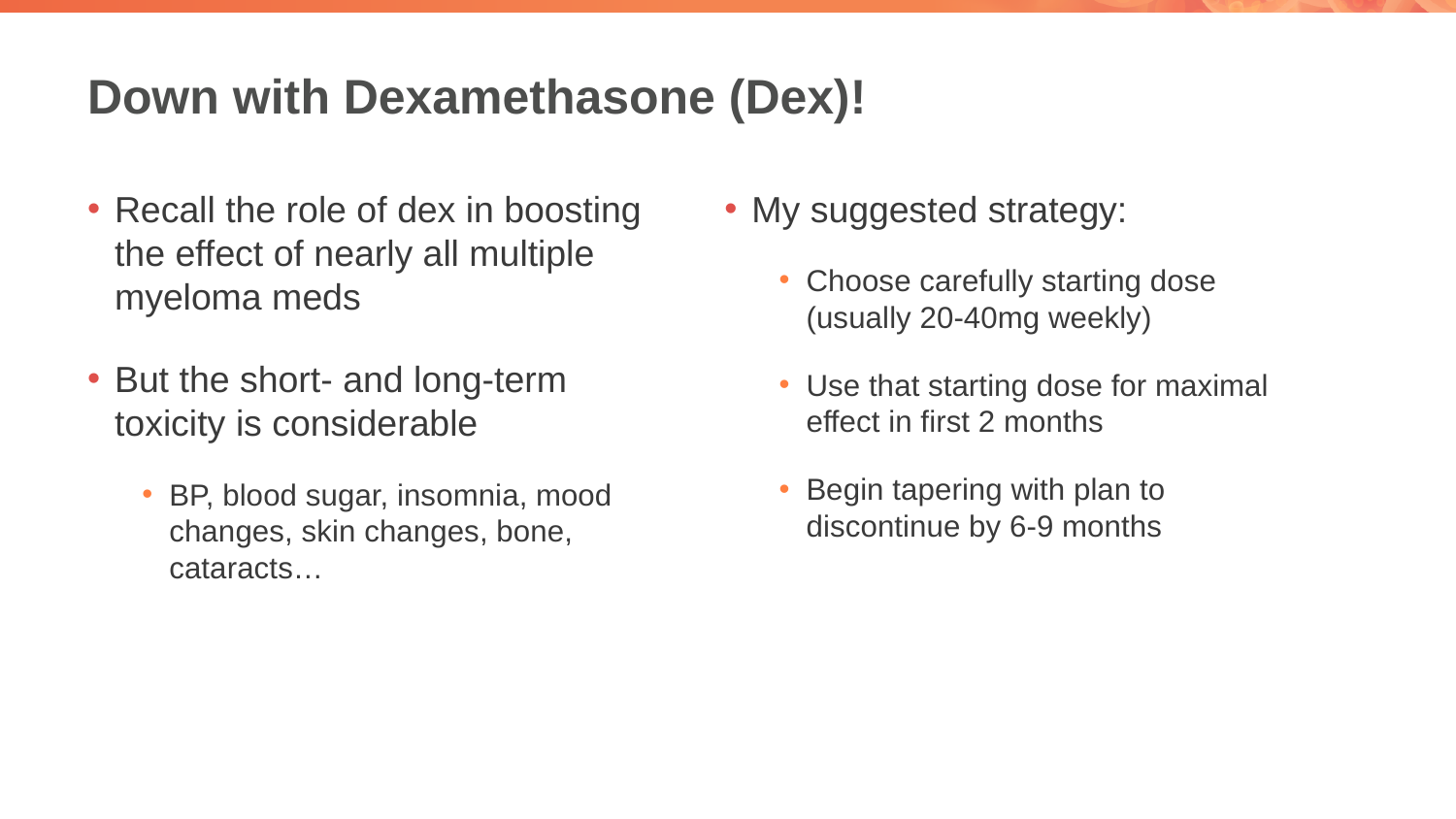

# Down with Dexamethasone (Dex)!
Recall the role of dex in boosting the effect of nearly all multiple myeloma meds
But the short- and long-term toxicity is considerable
BP, blood sugar, insomnia, mood changes, skin changes, bone, cataracts…
My suggested strategy:
Choose carefully starting dose (usually 20-40mg weekly)
Use that starting dose for maximal effect in first 2 months
Begin tapering with plan to discontinue by 6-9 months